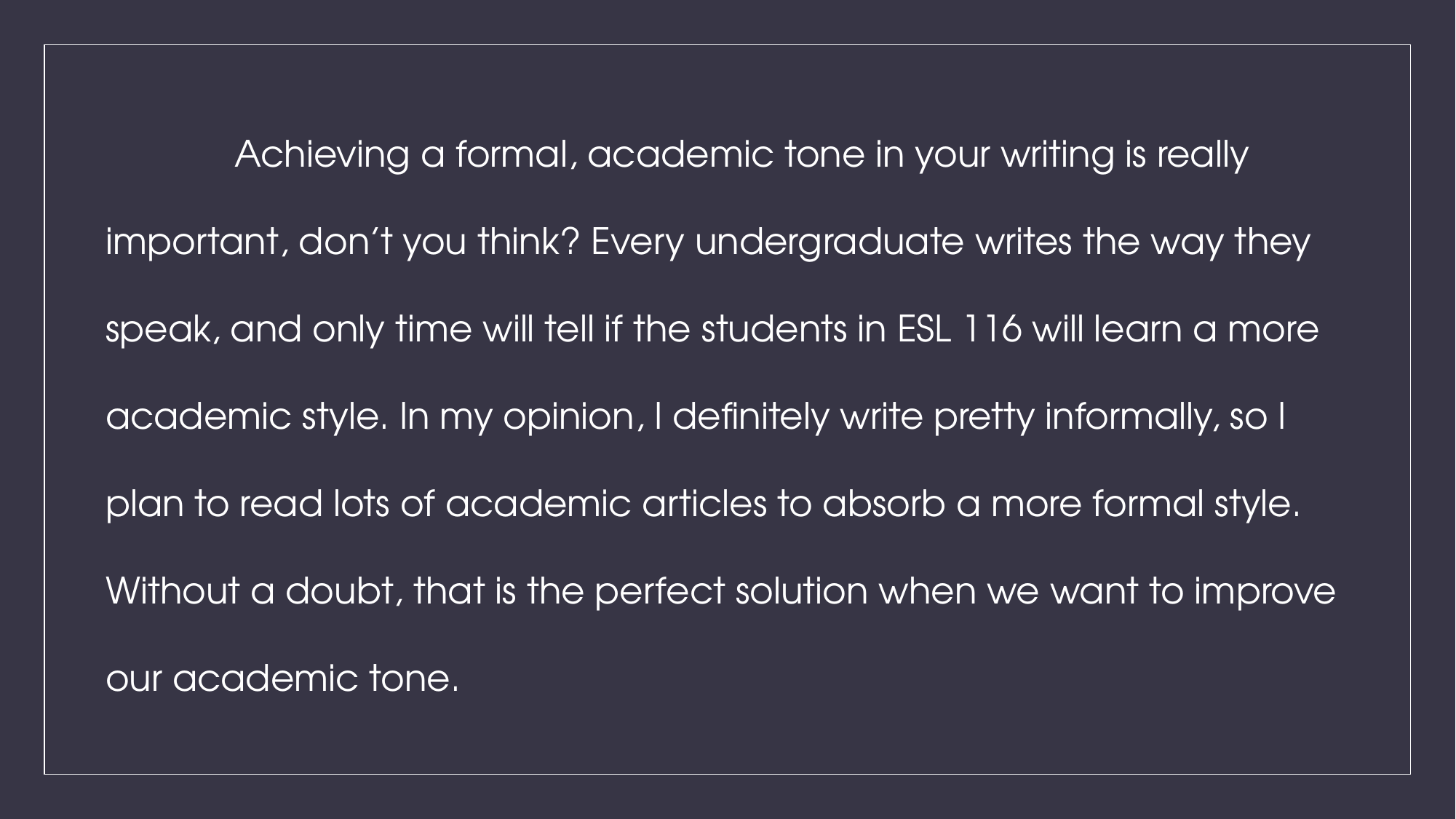

Achieving a formal, academic tone in your writing is really important, don’t you think? Every undergraduate writes the way they speak, and only time will tell if the students in ESL 116 will learn a more academic style. In my opinion, I definitely write pretty informally, so I plan to read lots of academic articles to absorb a more formal style. Without a doubt, that is the perfect solution when we want to improve our academic tone.